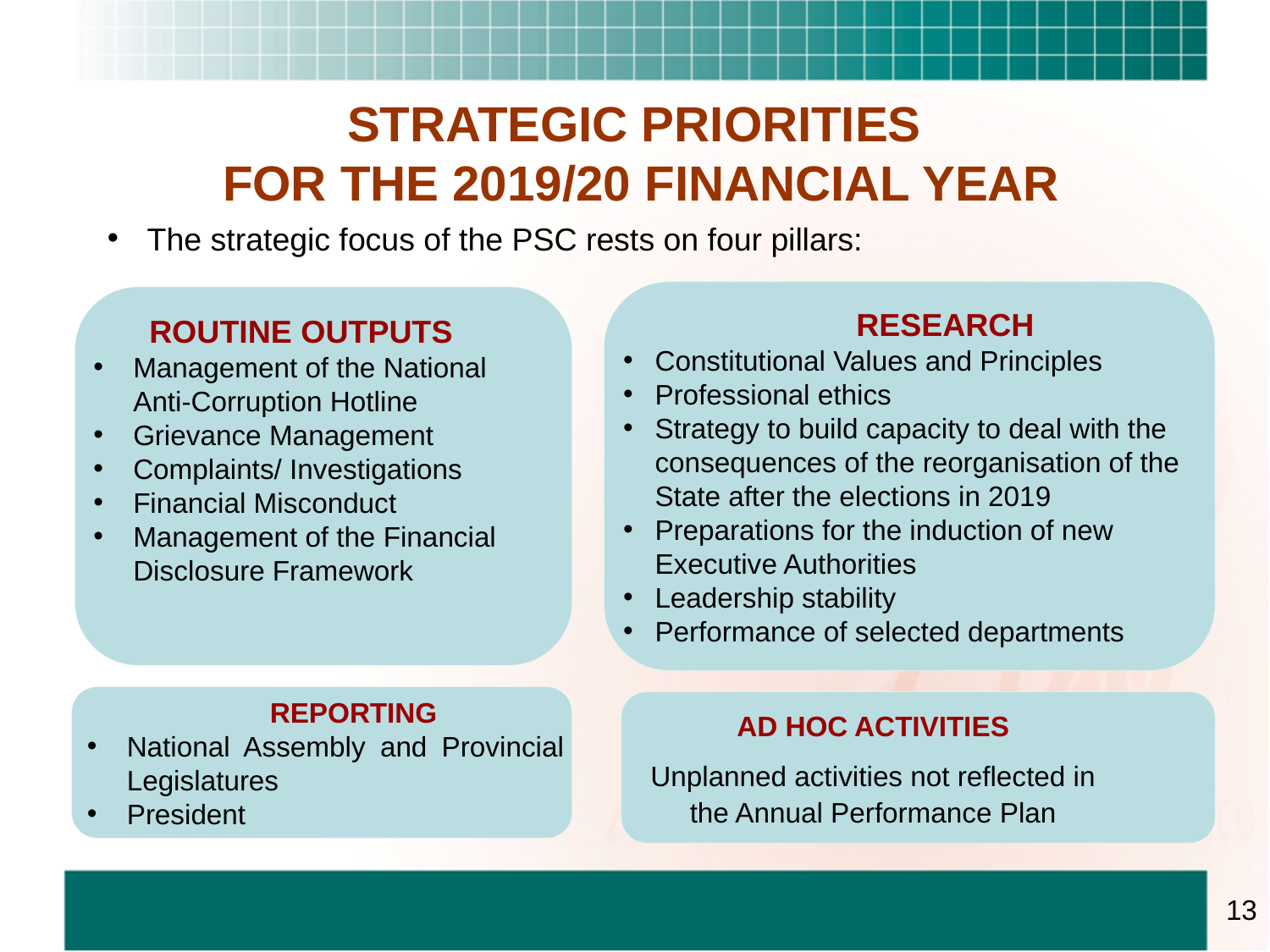

STRATEGIC PRIORITIES
FOR THE 2019/20 FINANCIAL YEAR
The strategic focus of the PSC rests on four pillars:
RESEARCH
Constitutional Values and Principles
Professional ethics
Strategy to build capacity to deal with the consequences of the reorganisation of the State after the elections in 2019
Preparations for the induction of new Executive Authorities
Leadership stability
Performance of selected departments
ROUTINE OUTPUTS
Management of the National Anti-Corruption Hotline
Grievance Management
Complaints/ Investigations
Financial Misconduct
Management of the Financial Disclosure Framework

REPORTING
National Assembly and Provincial Legislatures
President
AD HOC ACTIVITIES
Unplanned activities not reflected in the Annual Performance Plan
13